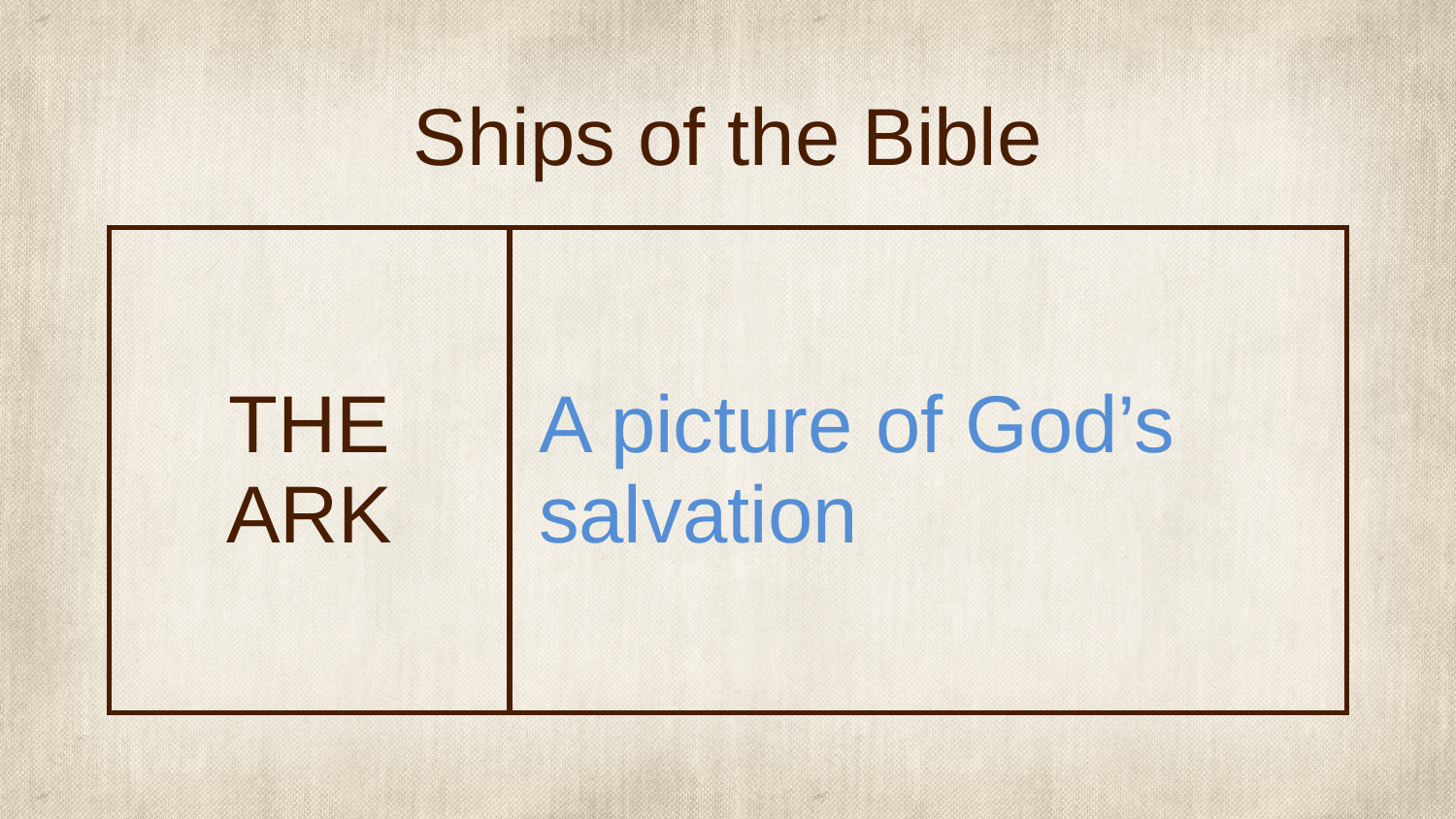

# Ships of the Bible
| THE ARK | A picture of God’s salvation |
| --- | --- |